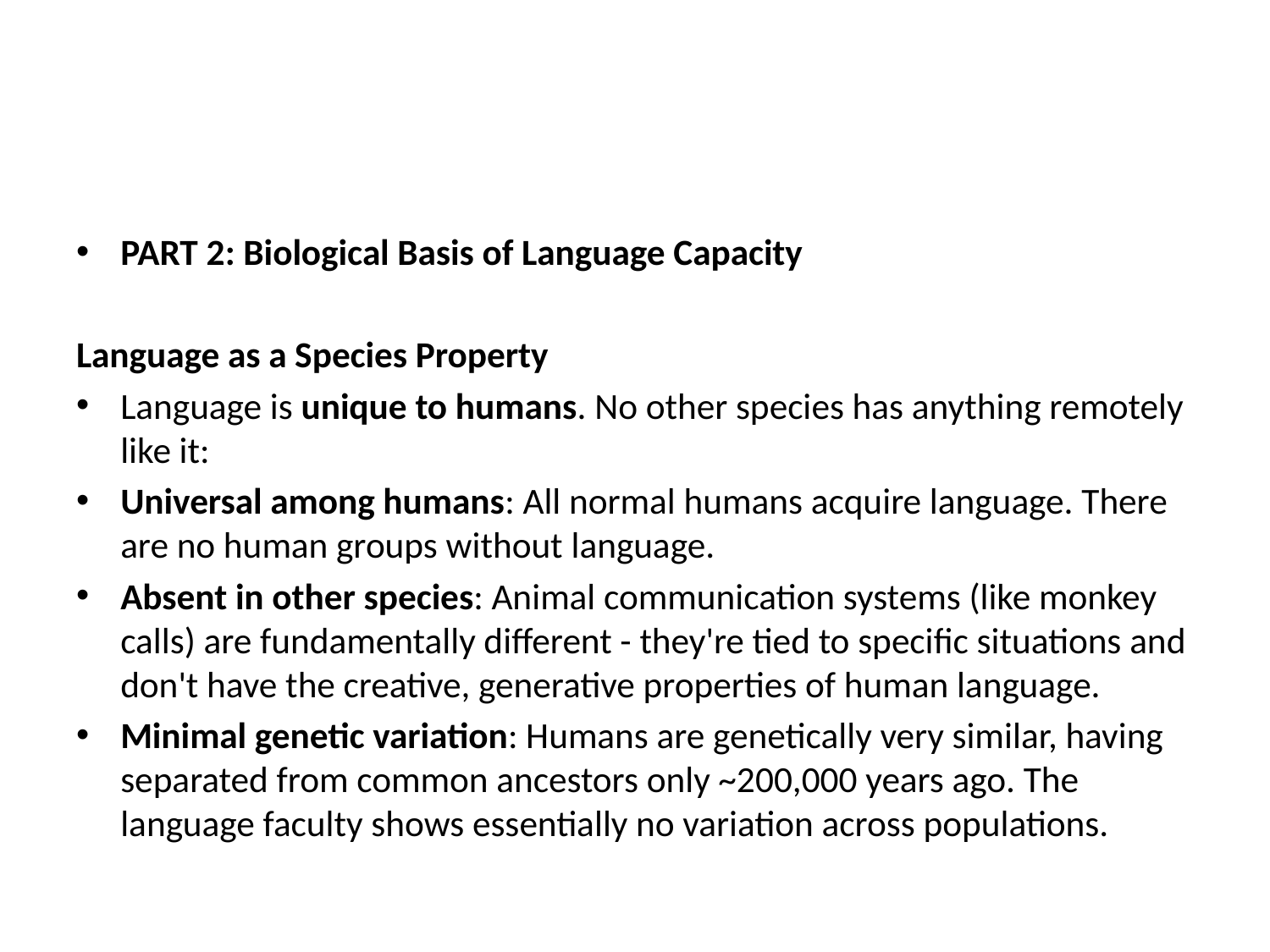

#
PART 2: Biological Basis of Language Capacity

Language as a Species Property
Language is unique to humans. No other species has anything remotely like it:
Universal among humans: All normal humans acquire language. There are no human groups without language.
Absent in other species: Animal communication systems (like monkey calls) are fundamentally different - they're tied to specific situations and don't have the creative, generative properties of human language.
Minimal genetic variation: Humans are genetically very similar, having separated from common ancestors only ~200,000 years ago. The language faculty shows essentially no variation across populations.